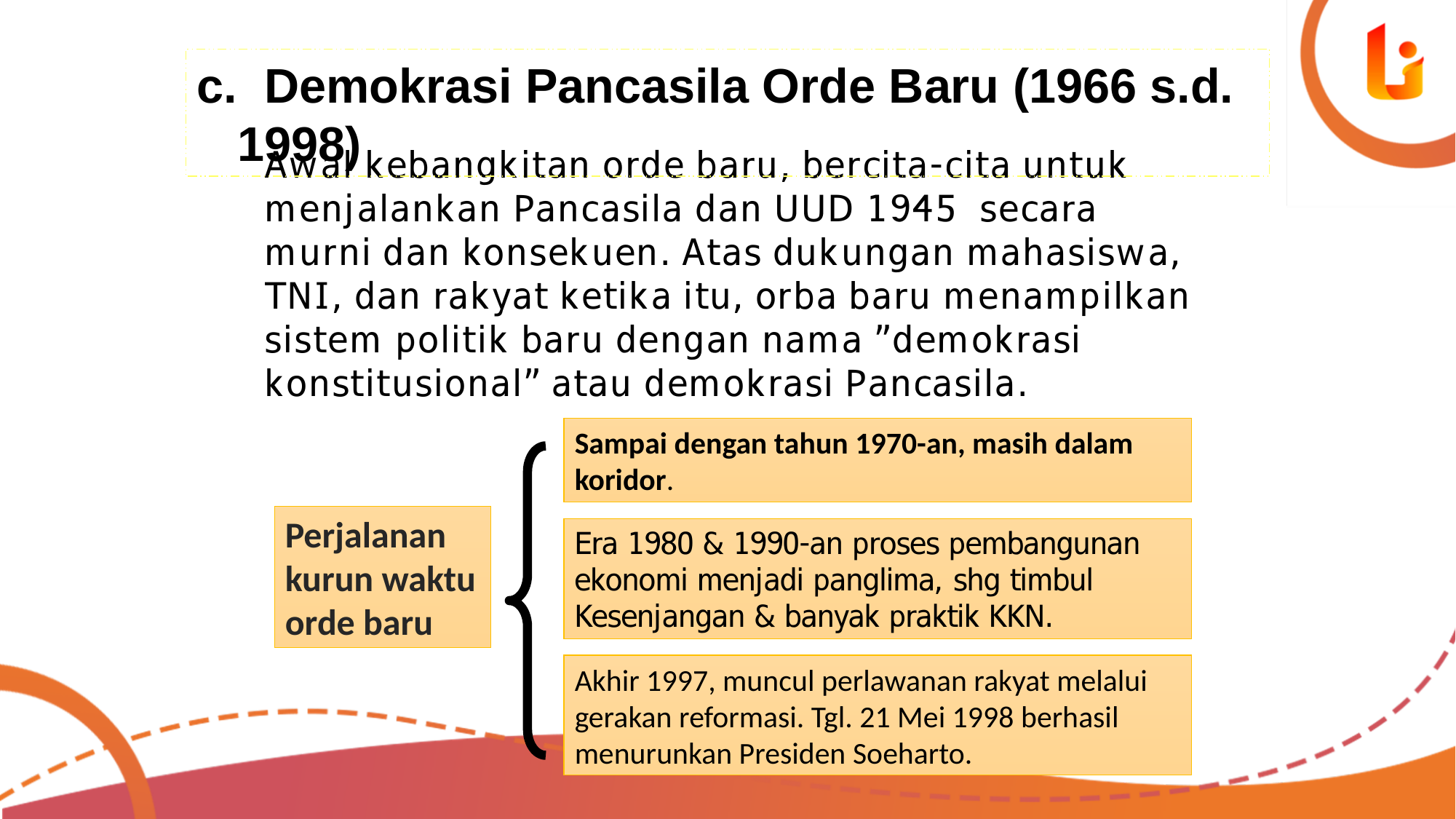

Demokrasi Pancasila Orde Baru (1966 s.d. 1998)
Awal kebangkitan orde baru, bercita-cita untuk menjalankan Pancasila dan UUD 1945  secara murni dan konsekuen. Atas dukungan mahasiswa, TNI, dan rakyat ketika itu, orba baru menampilkan sistem politik baru dengan nama ”demokrasi konstitusional” atau demokrasi Pancasila.
Sampai dengan tahun 1970-an, masih dalam koridor.

Perjalanan kurun waktu orde baru
Era 1980 & 1990-an proses pembangunan ekonomi menjadi panglima, shg timbul Kesenjangan & banyak praktik KKN.
Akhir 1997, muncul perlawanan rakyat melalui gerakan reformasi. Tgl. 21 Mei 1998 berhasil menurunkan Presiden Soeharto.